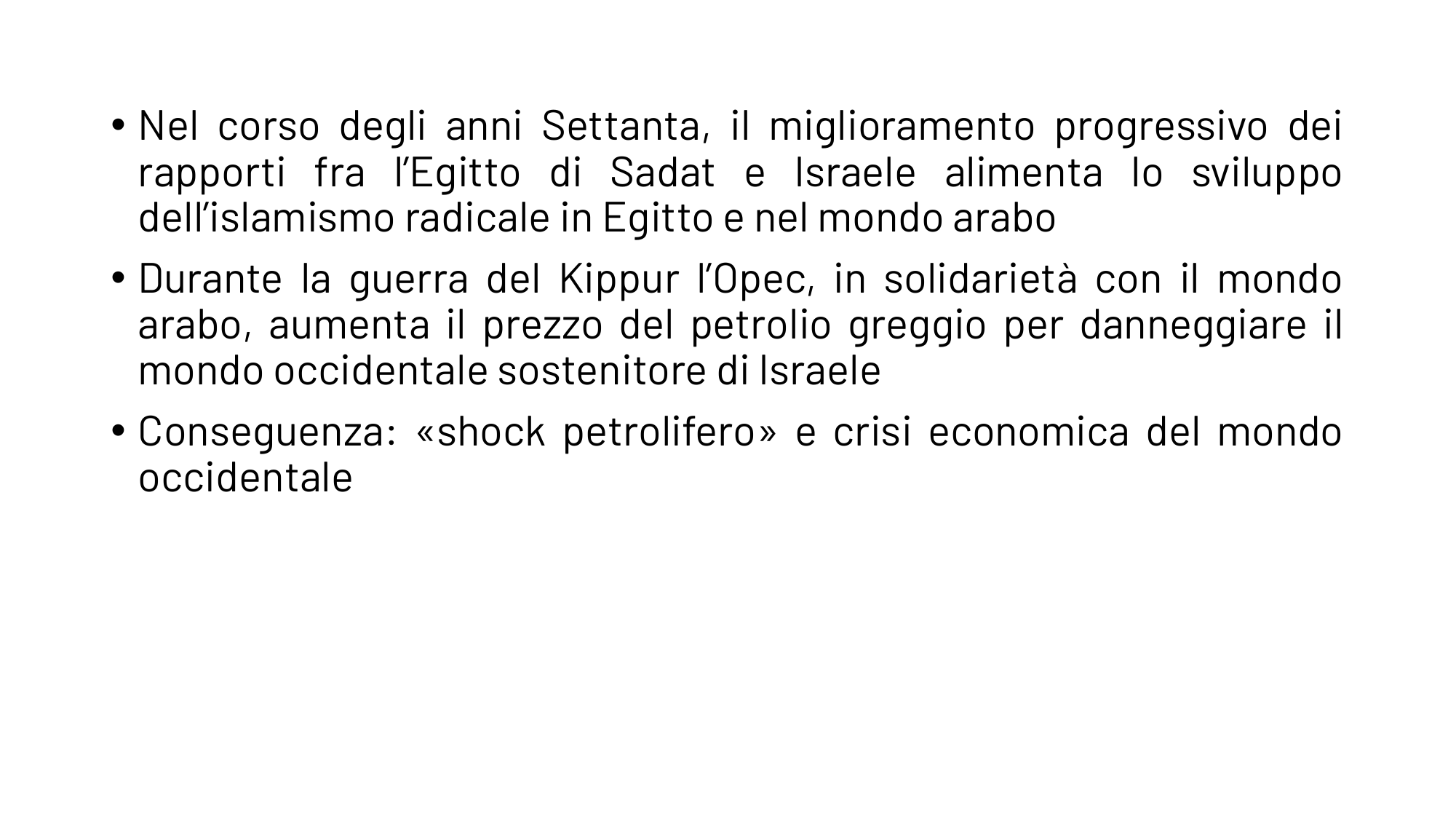

Nel corso degli anni Settanta, il miglioramento progressivo dei rapporti fra l’Egitto di Sadat e Israele alimenta lo sviluppo dell’islamismo radicale in Egitto e nel mondo arabo
Durante la guerra del Kippur l’Opec, in solidarietà con il mondo arabo, aumenta il prezzo del petrolio greggio per danneggiare il mondo occidentale sostenitore di Israele
Conseguenza: «shock petrolifero» e crisi economica del mondo occidentale